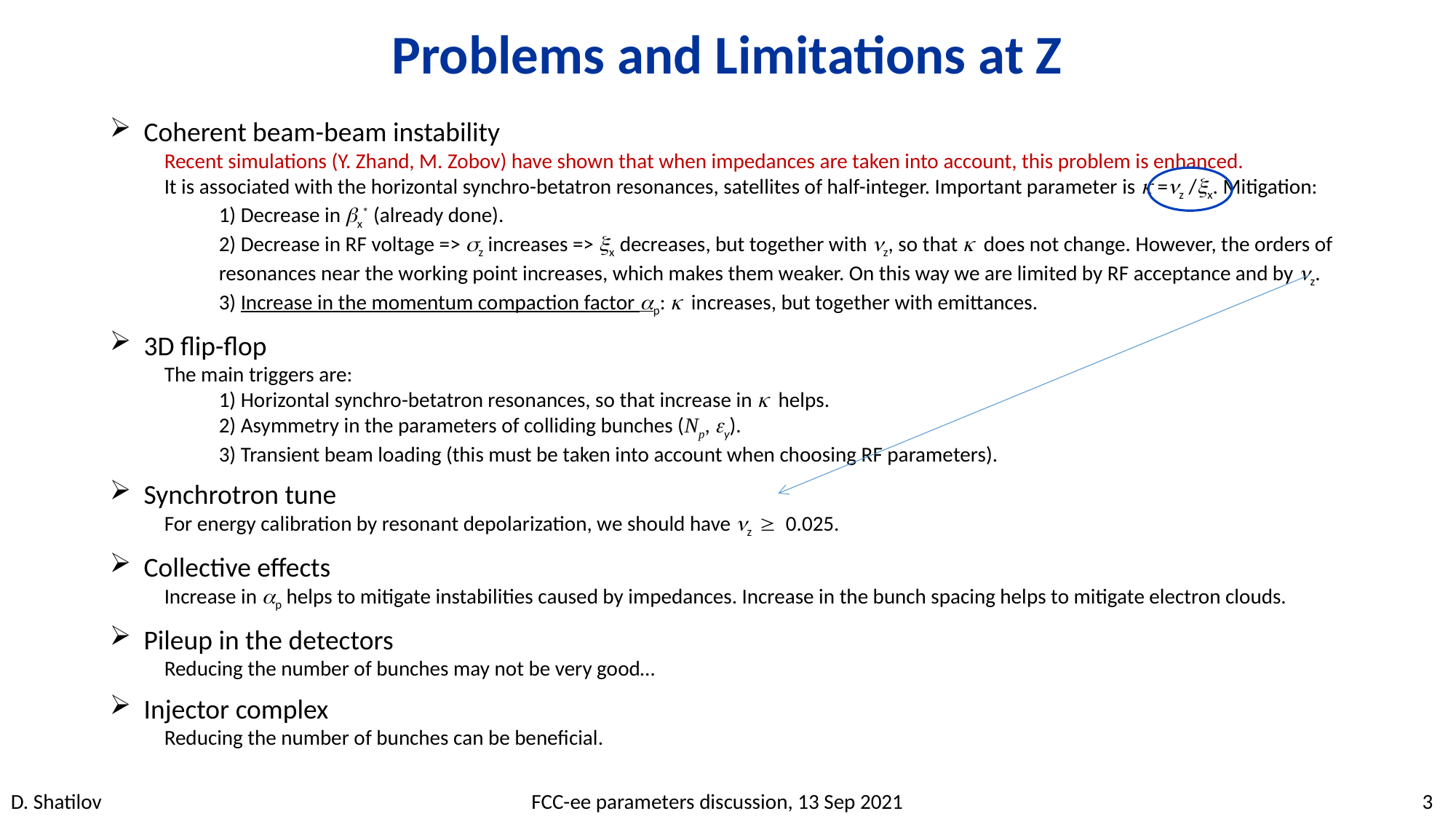

Problems and Limitations at Z

Coherent beam-beam instability
Recent simulations (Y. Zhand, M. Zobov) have shown that when impedances are taken into account, this problem is enhanced.
It is associated with the horizontal synchro-betatron resonances, satellites of half-integer. Important parameter is κ =νz /ξx. Mitigation:
1) Decrease in βx* (already done).
2) Decrease in RF voltage => σz increases => ξx  decreases, but together with νz, so that κ  does not change. However, the orders of  resonances near the working point increases, which makes them weaker. On this way we are limited by RF acceptance and by νz.
3) Increase in the momentum compaction factor αp: κ  increases, but together with emittances.

3D flip-flop
The main triggers are:
1) Horizontal synchro-betatron resonances, so that increase in κ  helps.
2) Asymmetry in the parameters of colliding bunches (Np, εy).
3) Transient beam loading (this must be taken into account when choosing RF parameters).

Synchrotron tune
For energy calibration by resonant depolarization, we should have νz  ≥  0.025.

Collective effects
Increase in αp helps to mitigate instabilities caused by impedances. Increase in the bunch spacing helps to mitigate electron clouds.

Pileup in the detectors
Reducing the number of bunches may not be very good…

Injector complex
Reducing the number of bunches can be beneficial.

D. Shatilov                                                                                           FCC-ee parameters discussion, 13 Sep 2021                                                                                                              3